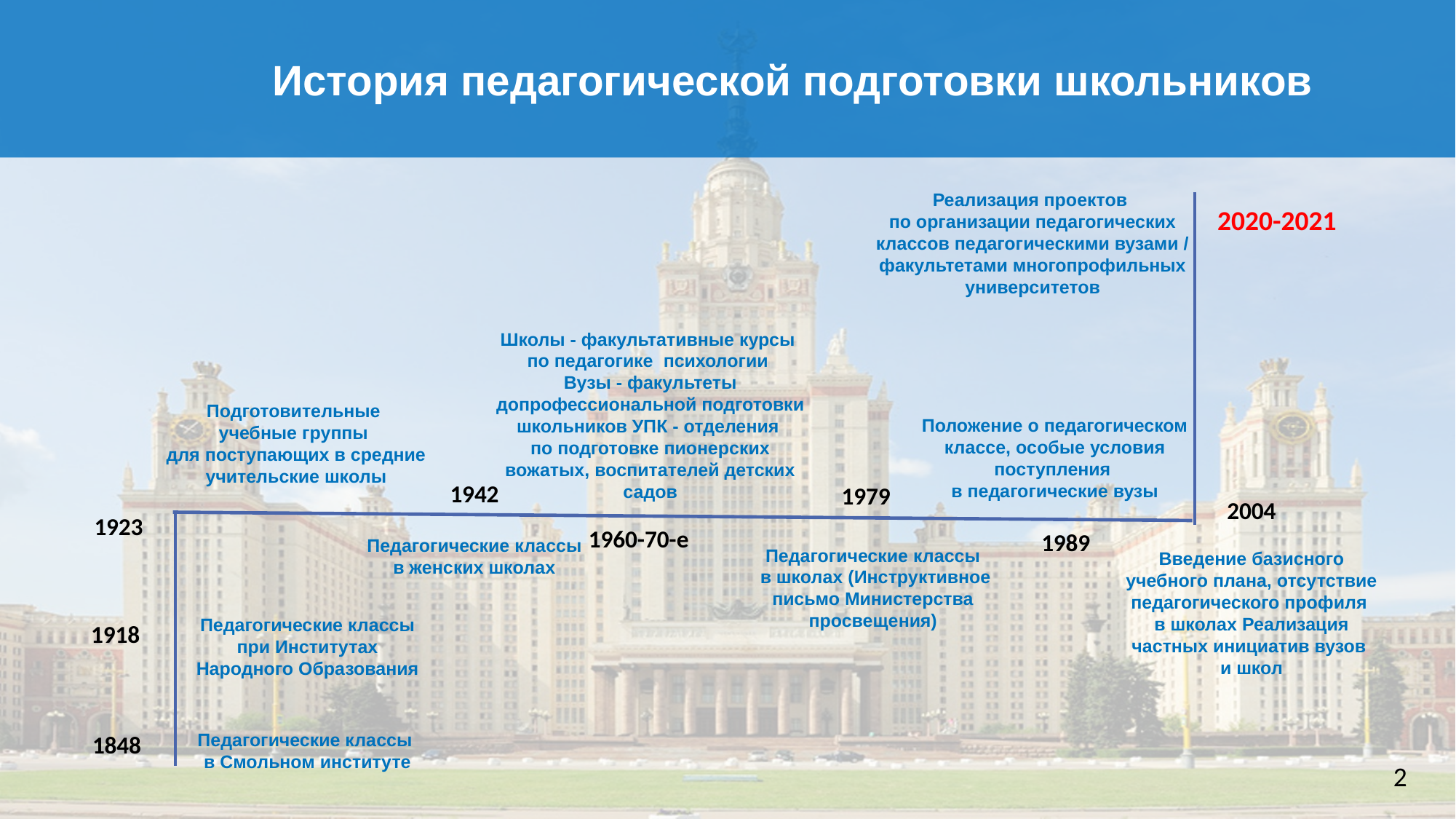

История педагогической подготовки школьников
Реализация проектов
по организации педагогических классов педагогическими вузами / факультетами многопрофильных университетов
2020-2021
Школы - факультативные курсы
по педагогике  психологии
Вузы - факультеты допрофессиональной подготовки школьников УПК - отделения
по подготовке пионерских вожатых, воспитателей детских садов
Подготовительные
учебные группы
для поступающих в средние учительские школы
Положение о педагогическом классе, особые условия поступления
в педагогические вузы
1942
1979
2004
1923
1960-70-е
1989
Педагогические классы в женских школах
Педагогические классы
 в школах (Инструктивное письмо Министерства просвещения)

Введение базисного учебного плана, отсутствие педагогического профиля
в школах Реализация частных инициатив вузов
и школ
Педагогические классы при Институтах Народного Образования
1918
Педагогические классы
в Смольном институте
1848
2